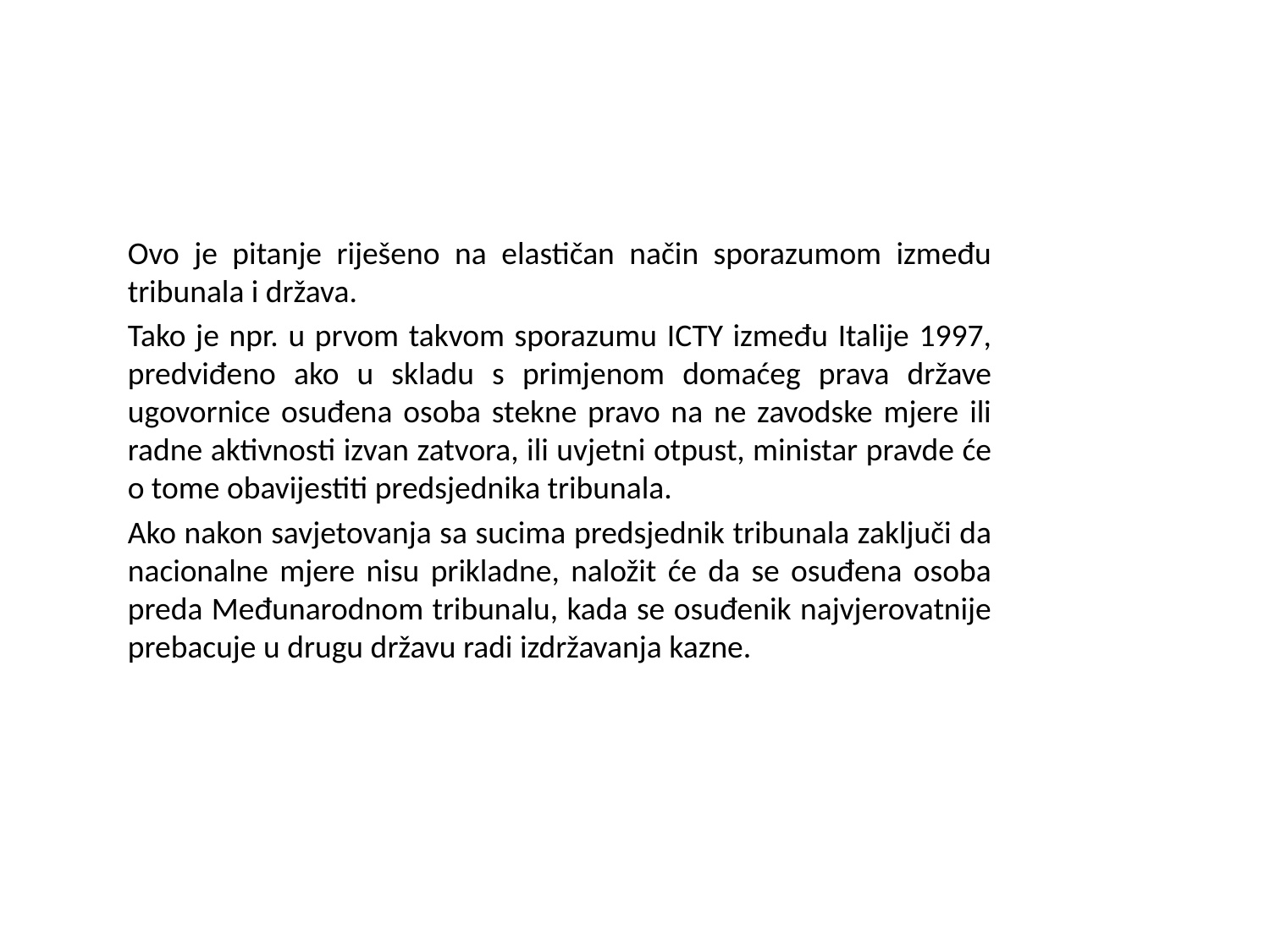

#
Ovo je pitanje riješeno na elastičan način sporazumom između tribunala i država.
Tako je npr. u prvom takvom sporazumu ICTY između Italije 1997, predviđeno ako u skladu s primjenom domaćeg prava države ugovornice osuđena osoba stekne pravo na ne zavodske mjere ili radne aktivnosti izvan zatvora, ili uvjetni otpust, ministar pravde će o tome obavijestiti predsjednika tribunala.
Ako nakon savjetovanja sa sucima predsjednik tribunala zaključi da nacionalne mjere nisu prikladne, naložit će da se osuđena osoba preda Međunarodnom tribunalu, kada se osuđenik najvjerovatnije prebacuje u drugu državu radi izdržavanja kazne.